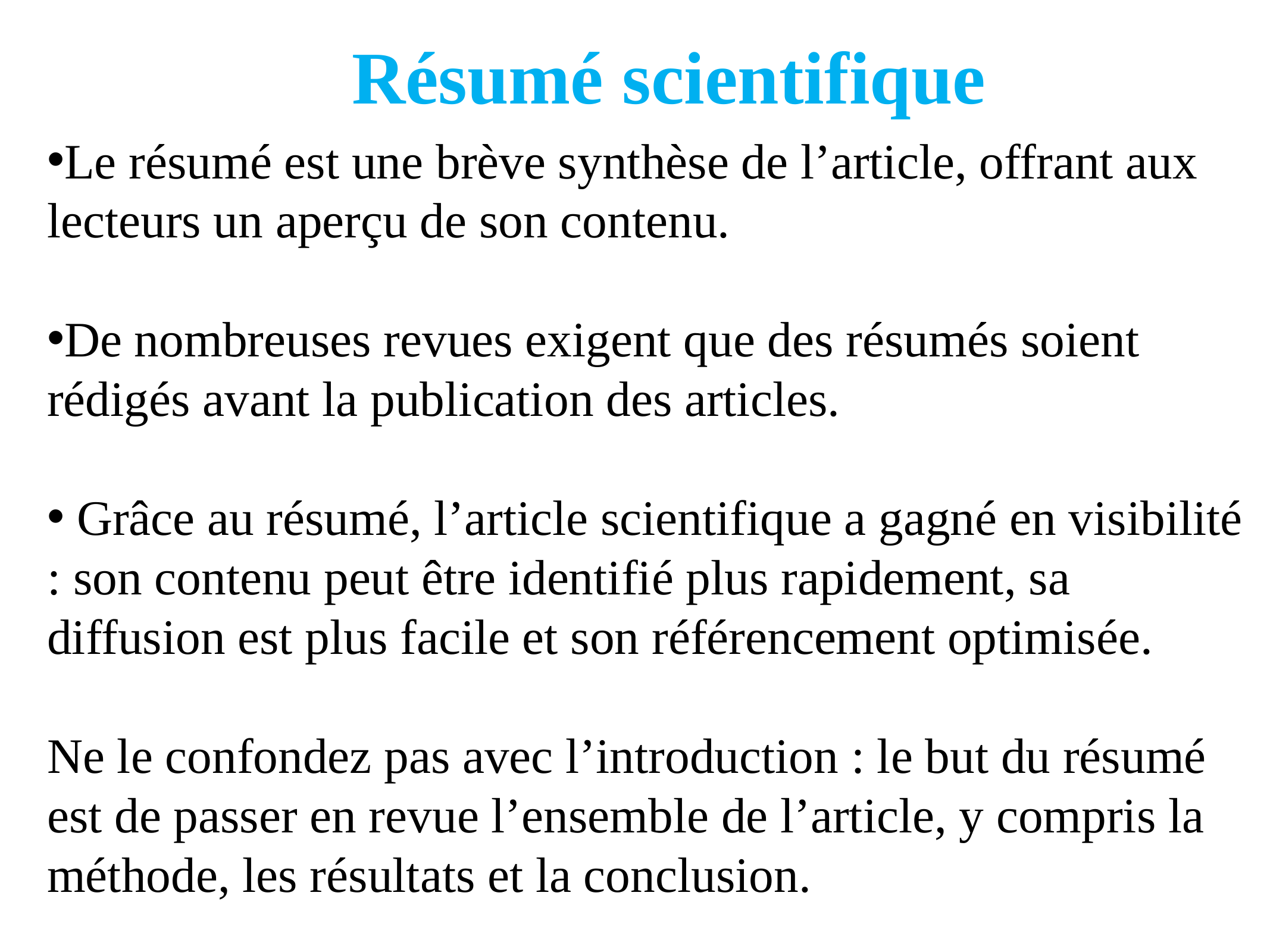

# Résumé scientifique
Le résumé est une brève synthèse de l’article, offrant aux lecteurs un aperçu de son contenu.

De nombreuses revues exigent que des résumés soient rédigés avant la publication des articles.

 Grâce au résumé, l’article scientifique a gagné en visibilité : son contenu peut être identifié plus rapidement, sa diffusion est plus facile et son référencement optimisée.

Ne le confondez pas avec l’introduction : le but du résumé est de passer en revue l’ensemble de l’article, y compris la méthode, les résultats et la conclusion.